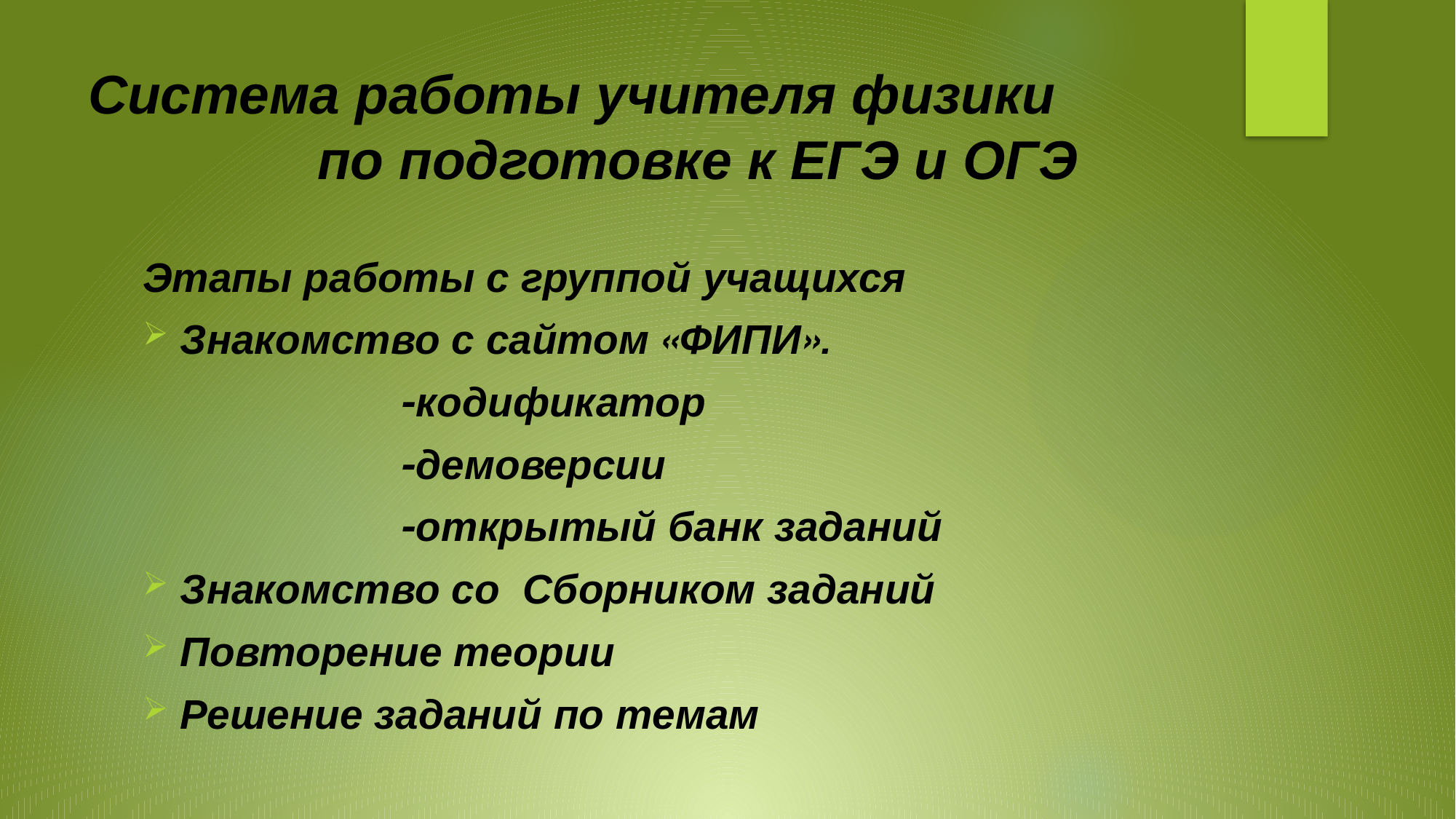

# Система работы учителя физики                        по подготовке к ЕГЭ и ОГЭ
Этапы работы с группой учащихся
Знакомство с сайтом «ФИПИ».
                      -кодификатор
                      -демоверсии
                      -открытый банк заданий
Знакомство со  Сборником заданий
Повторение теории
Решение заданий по темам